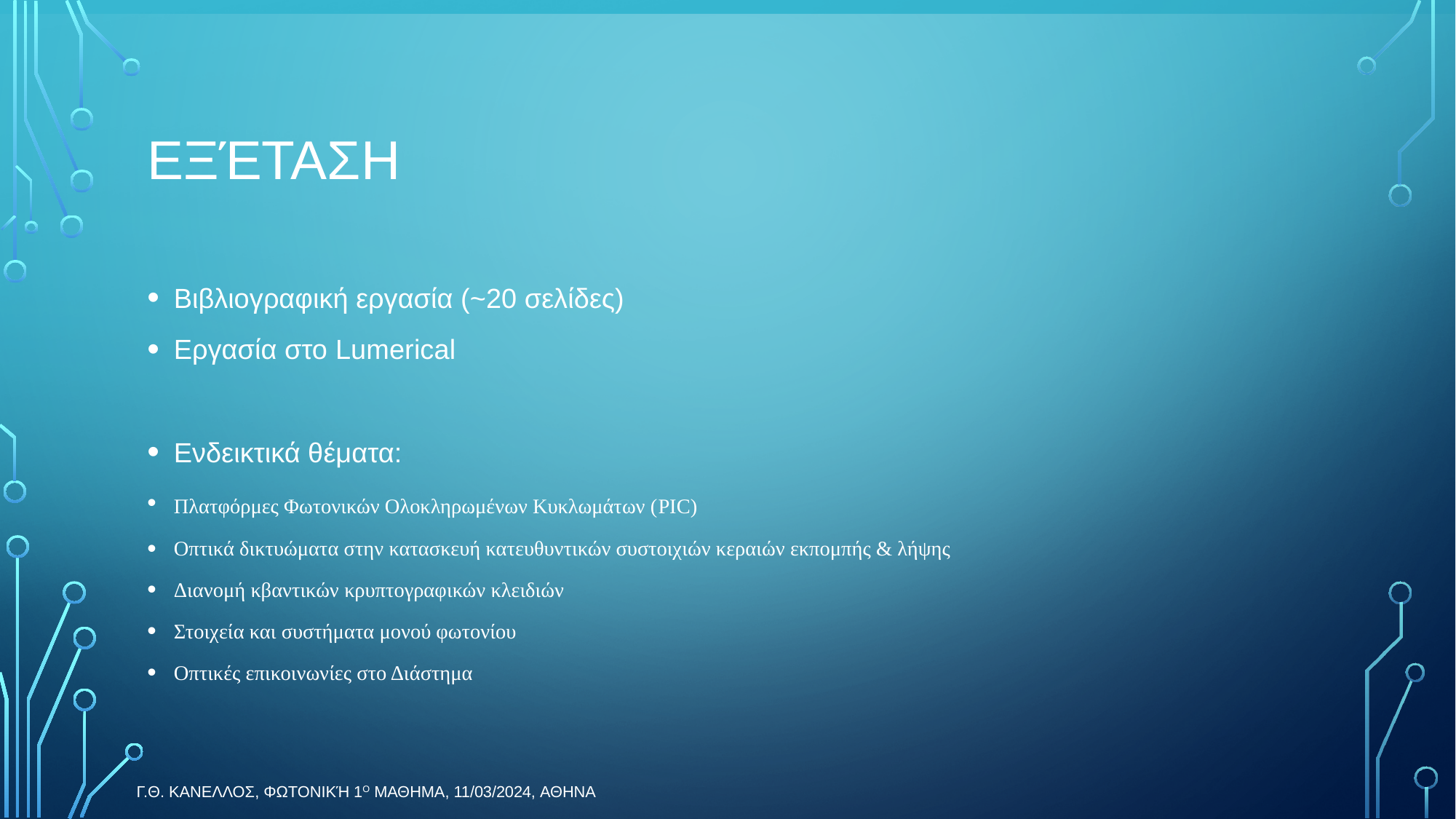

# Εξέταση
Βιβλιογραφική εργασία (~20 σελίδες)
Εργασία στο Lumerical

Ενδεικτικά θέματα:
Πλατφόρμες Φωτονικών Ολοκληρωμένων Κυκλωμάτων (PIC)
Οπτικά δικτυώματα στην κατασκευή κατευθυντικών συστοιχιών κεραιών εκπομπής & λήψης
Διανομή κβαντικών κρυπτογραφικών κλειδιών
Στοιχεία και συστήματα μονού φωτονίου
Οπτικές επικοινωνίες στο Διάστημα